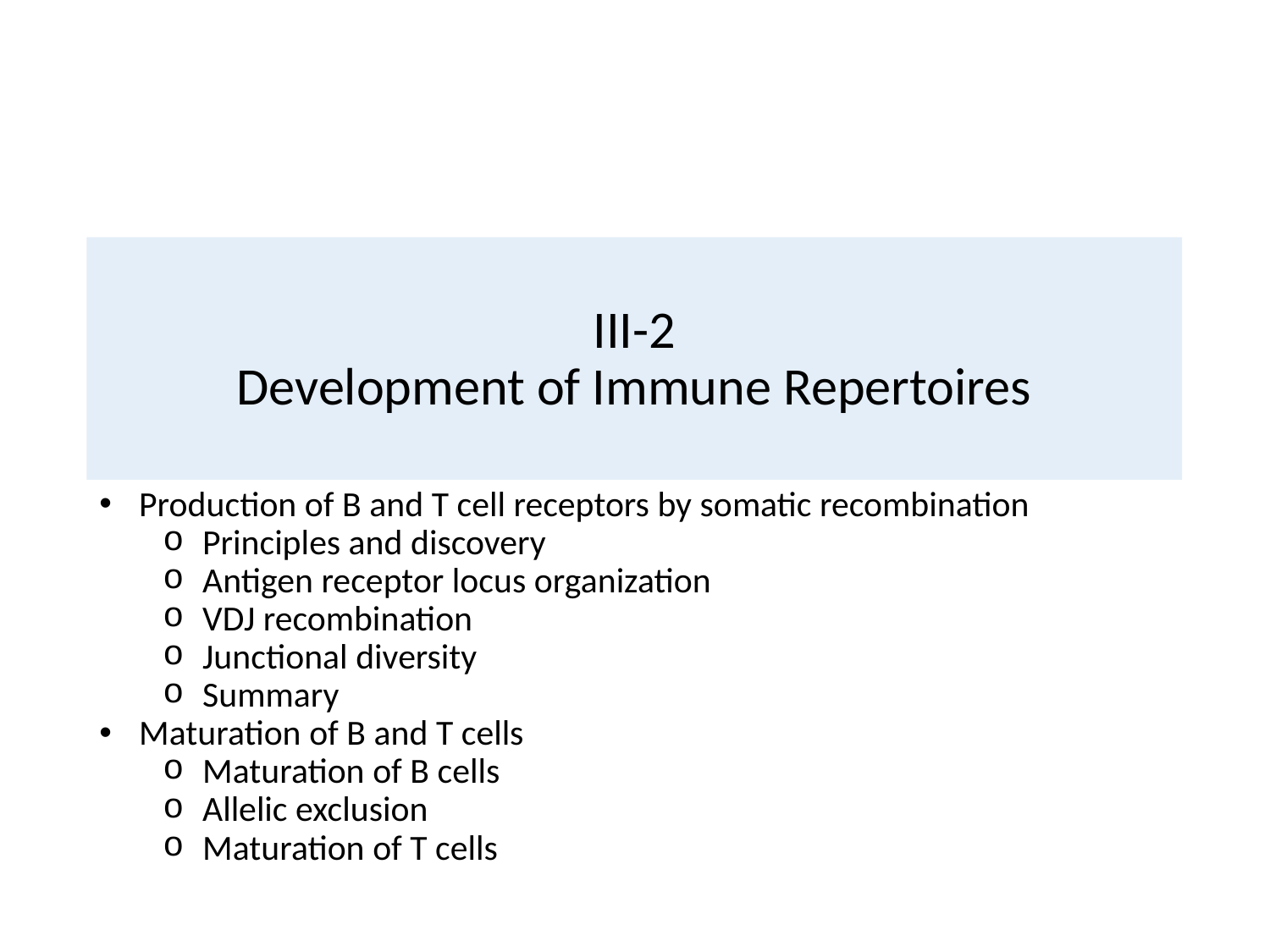

# III-2 Development of Immune Repertoires
Production of B and T cell receptors by somatic recombination
Principles and discovery
Antigen receptor locus organization
VDJ recombination
Junctional diversity
Summary
Maturation of B and T cells
Maturation of B cells
Allelic exclusion
Maturation of T cells